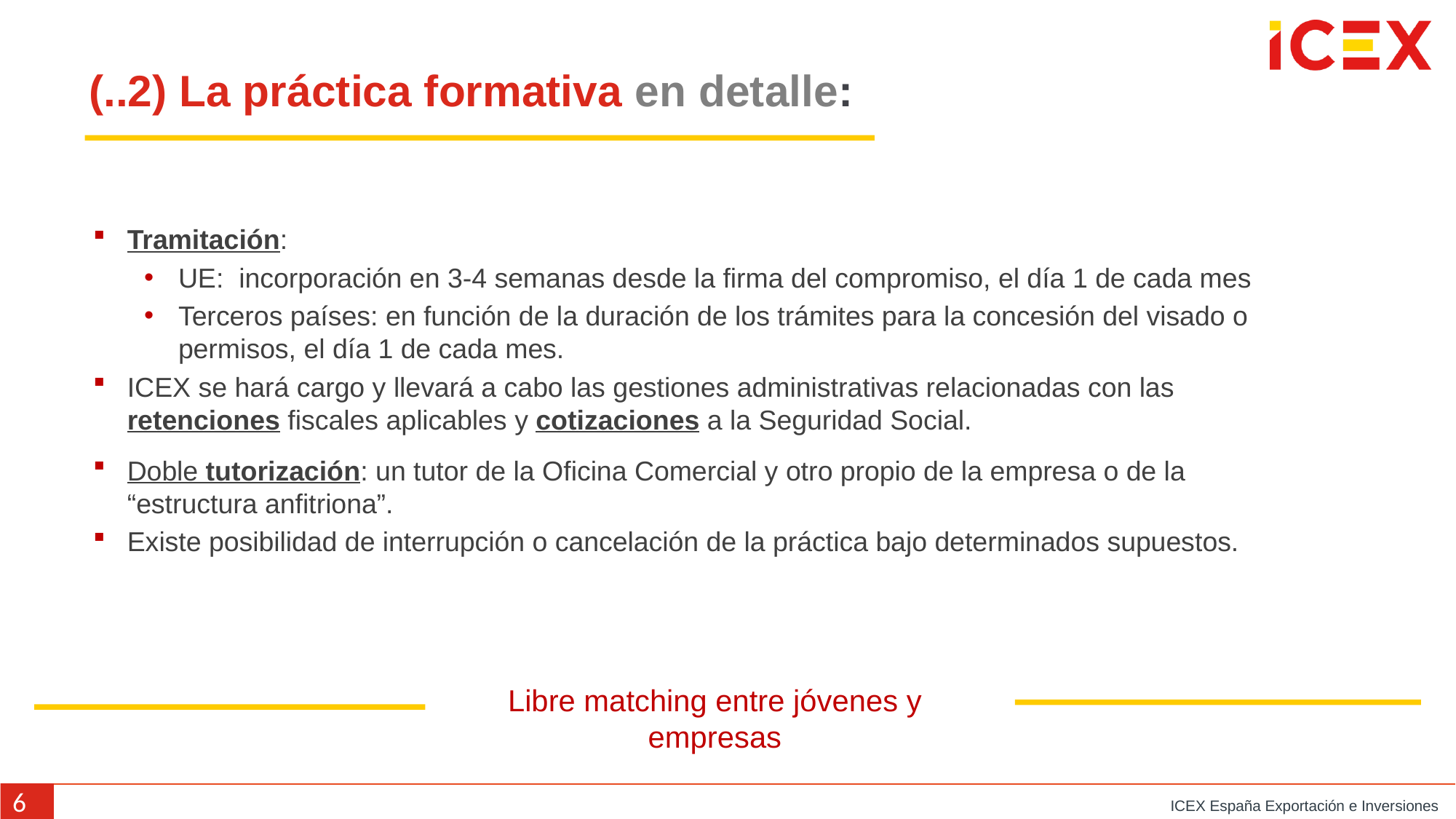

(..2) La práctica formativa en detalle:
Tramitación:
UE:  incorporación en 3-4 semanas desde la firma del compromiso, el día 1 de cada mes
Terceros países: en función de la duración de los trámites para la concesión del visado o permisos, el día 1 de cada mes.
ICEX se hará cargo y llevará a cabo las gestiones administrativas relacionadas con las retenciones fiscales aplicables y cotizaciones a la Seguridad Social.

Doble tutorización: un tutor de la Oficina Comercial y otro propio de la empresa o de la “estructura anfitriona”.
Existe posibilidad de interrupción o cancelación de la práctica bajo determinados supuestos.

Libre matching entre jóvenes y empresas
6